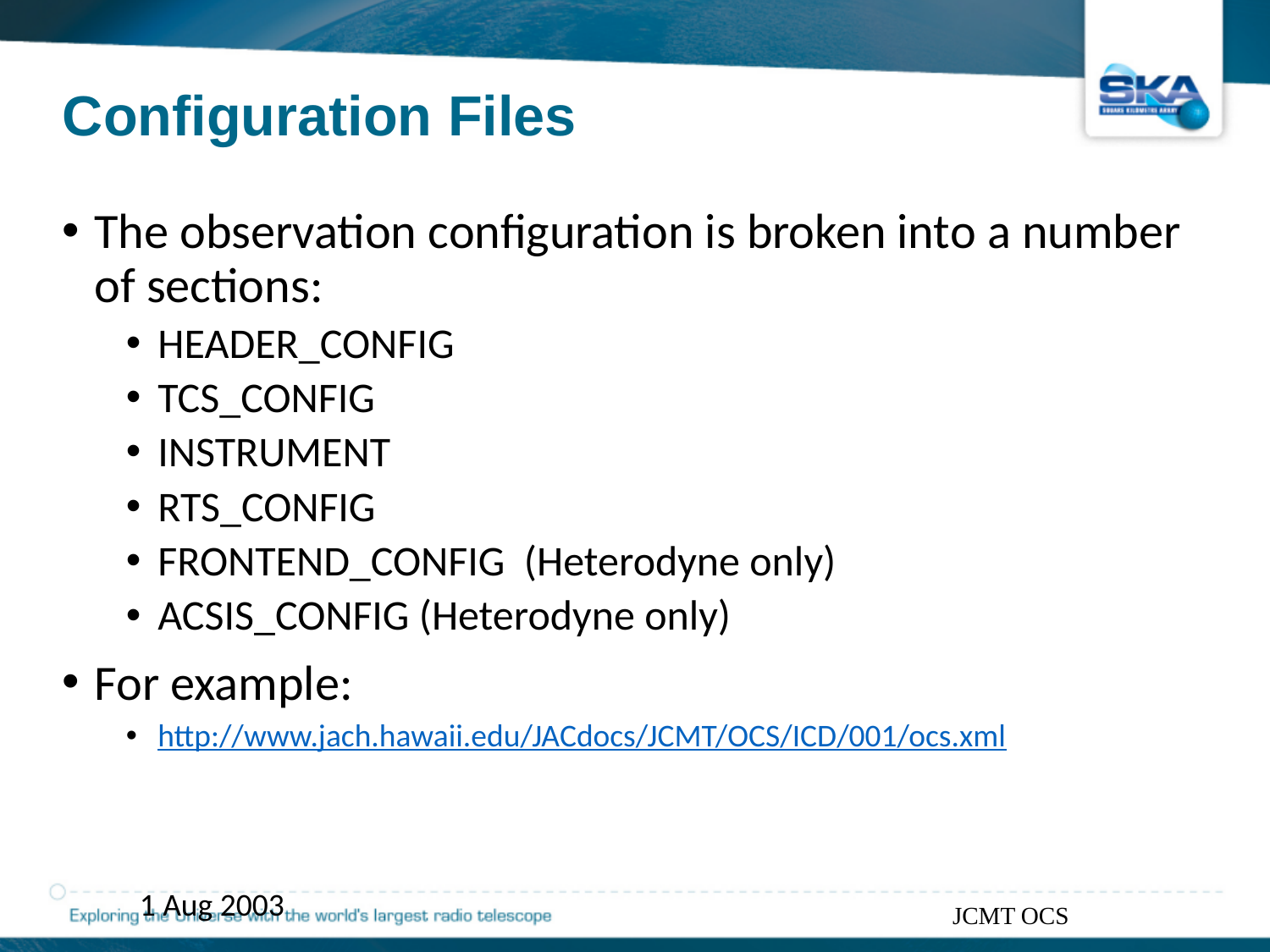

# Configuration Files
The observation configuration is broken into a number of sections:
HEADER_CONFIG
TCS_CONFIG
INSTRUMENT
RTS_CONFIG
FRONTEND_CONFIG  (Heterodyne only)
ACSIS_CONFIG (Heterodyne only)
For example:
http://www.jach.hawaii.edu/JACdocs/JCMT/OCS/ICD/001/ocs.xml
1 Aug 2003
JCMT OCS